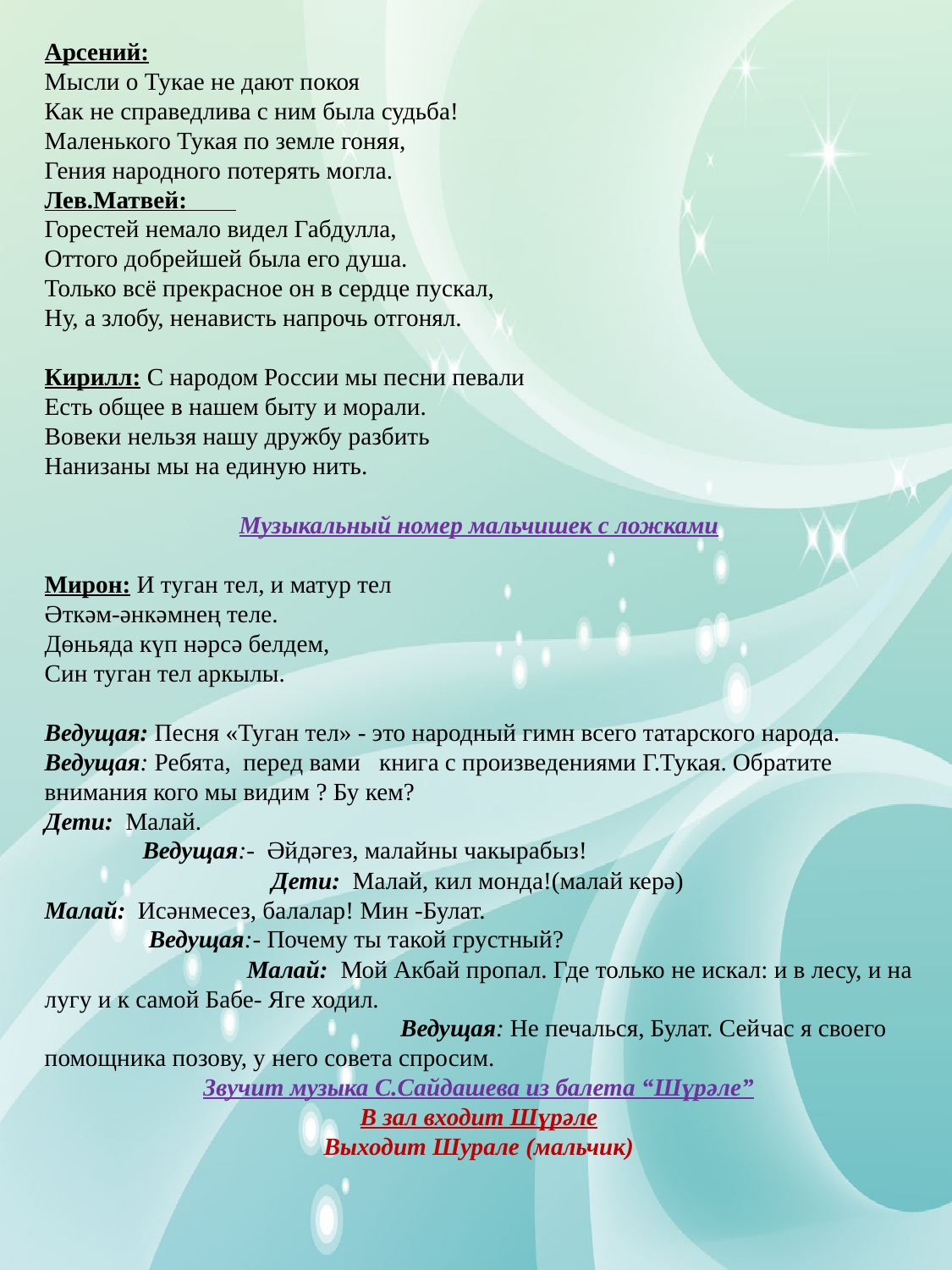

Арсений:
Мысли о Тукае не дают покоя
Как не справедлива с ним была судьба!
Маленького Тукая по земле гоняя,
Гения народного потерять могла.
Лев.Матвей:
Горестей немало видел Габдулла,
Оттого добрейшей была его душа.
Только всё прекрасное он в сердце пускал,
Ну, а злобу, ненависть напрочь отгонял.

Кирилл: С народом России мы песни певали
Есть общее в нашем быту и морали.
Вовеки нельзя нашу дружбу разбить
Нанизаны мы на единую нить.

Музыкальный номер мальчишек с ложками

Мирон: И туган тел, и матур тел
Әткәм-әнкәмнең теле.
Дөньяда күп нәрсә белдем,
Син туган тел аркылы.

Ведущая: Песня «Туган тел» - это народный гимн всего татарского народа.
Ведущая: Ребята,  перед вами   книга с произведениями Г.Тукая. Обратите внимания кого мы видим ? Бу кем?
Дети:  Малай.                                                                                                                                     Ведущая:-  Әйдәгез, малайны чакырабыз!                                                                                           Дети:  Малай, кил монда!(малай керә)
Малай:  Исәнмесез, балалар! Мин -Булат.                                                                                       Ведущая:- Почему ты такой грустный?                                                                                          Малай:  Мой Акбай пропал. Где только не искал: и в лесу, и на лугу и к самой Бабе- Яге ходил.                                                                                                                                                  Ведущая: Не печалься, Булат. Сейчас я своего помощника позову, у него совета спросим.
Звучит музыка С.Сайдашева из балета “Шүрәле”
В зал входит Шүрәле
Выходит Шурале (мальчик)